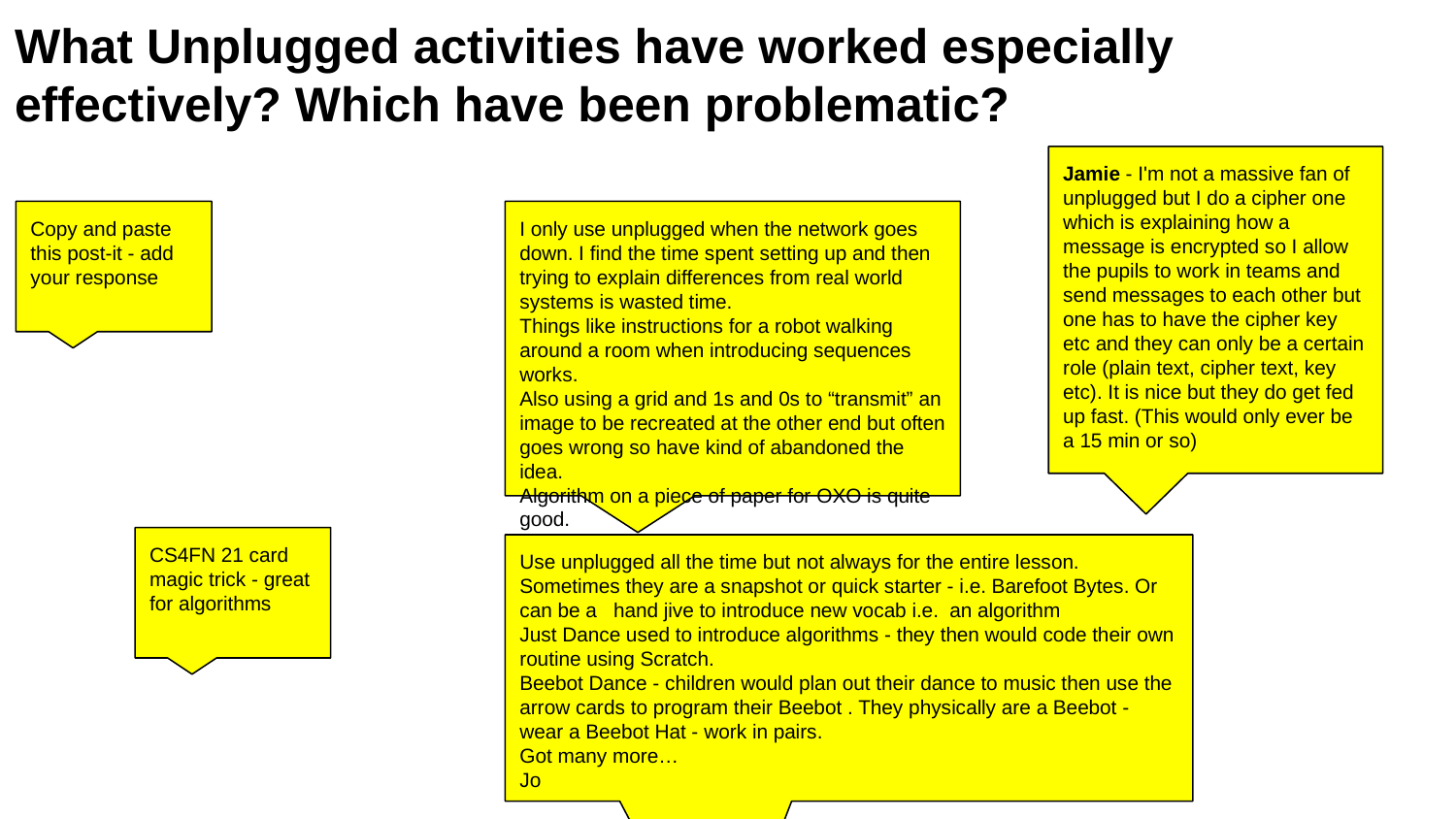

# What Unplugged activities have worked especially effectively? Which have been problematic?
Jamie - I'm not a massive fan of unplugged but I do a cipher one which is explaining how a message is encrypted so I allow the pupils to work in teams and send messages to each other but one has to have the cipher key etc and they can only be a certain role (plain text, cipher text, key etc). It is nice but they do get fed up fast. (This would only ever be a 15 min or so)
Copy and paste this post-it - add your response
I only use unplugged when the network goes down. I find the time spent setting up and then trying to explain differences from real world systems is wasted time.
Things like instructions for a robot walking around a room when introducing sequences works.
Also using a grid and 1s and 0s to “transmit” an image to be recreated at the other end but often goes wrong so have kind of abandoned the idea.
Algorithm on a piece of paper for OXO is quite good.
CS4FN 21 card magic trick - great for algorithms
Use unplugged all the time but not always for the entire lesson. Sometimes they are a snapshot or quick starter - i.e. Barefoot Bytes. Or can be a   hand jive to introduce new vocab i.e.  an algorithm
Just Dance used to introduce algorithms - they then would code their own routine using Scratch.
Beebot Dance - children would plan out their dance to music then use the arrow cards to program their Beebot . They physically are a Beebot - wear a Beebot Hat - work in pairs.
Got many more…
Jo